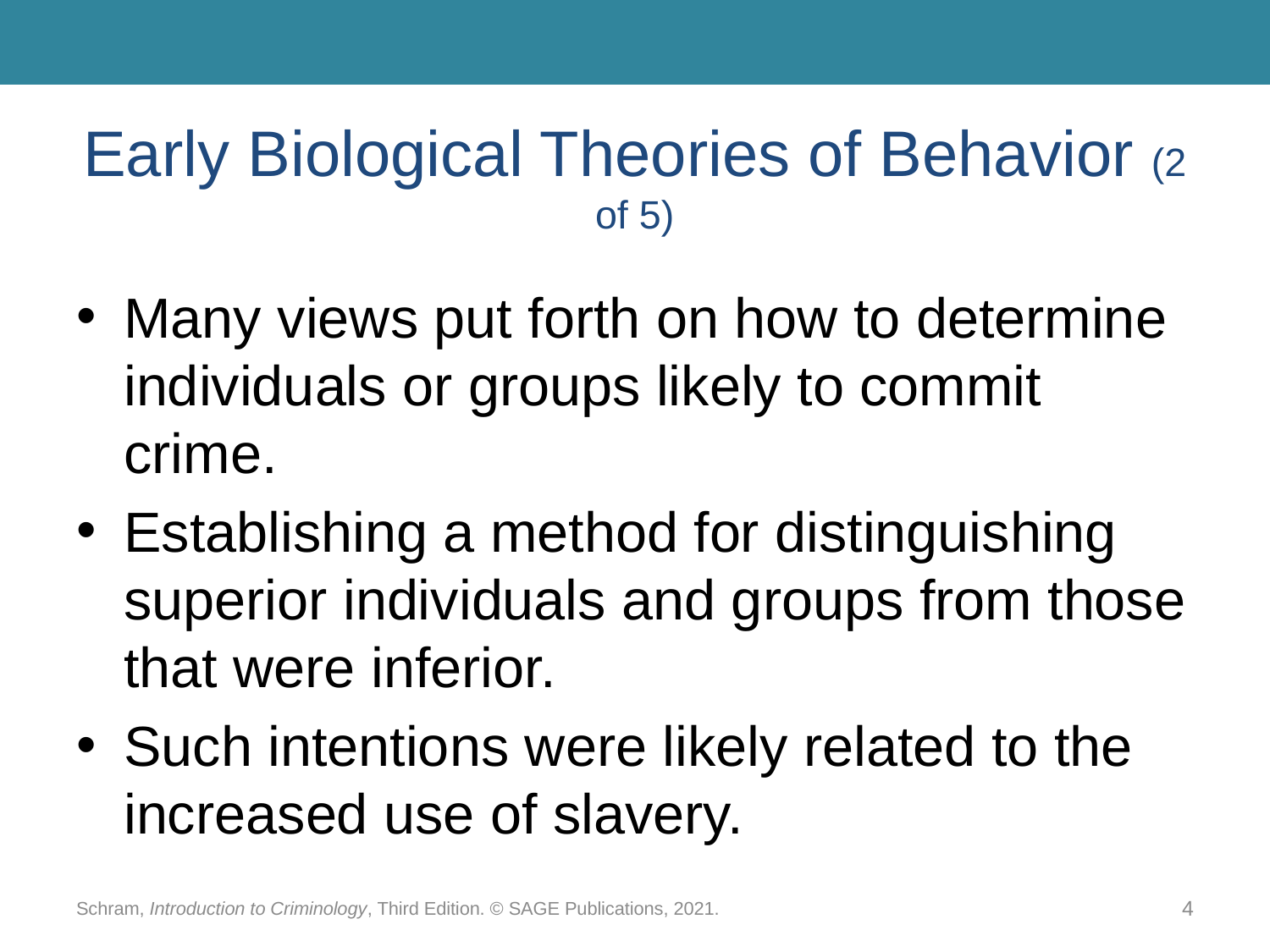

# Early Biological Theories of Behavior (2 of 5)
Many views put forth on how to determine individuals or groups likely to commit crime.
Establishing a method for distinguishing superior individuals and groups from those that were inferior.
Such intentions were likely related to the increased use of slavery.

Schram, Introduction to Criminology, Third Edition. © SAGE Publications, 2021.
4